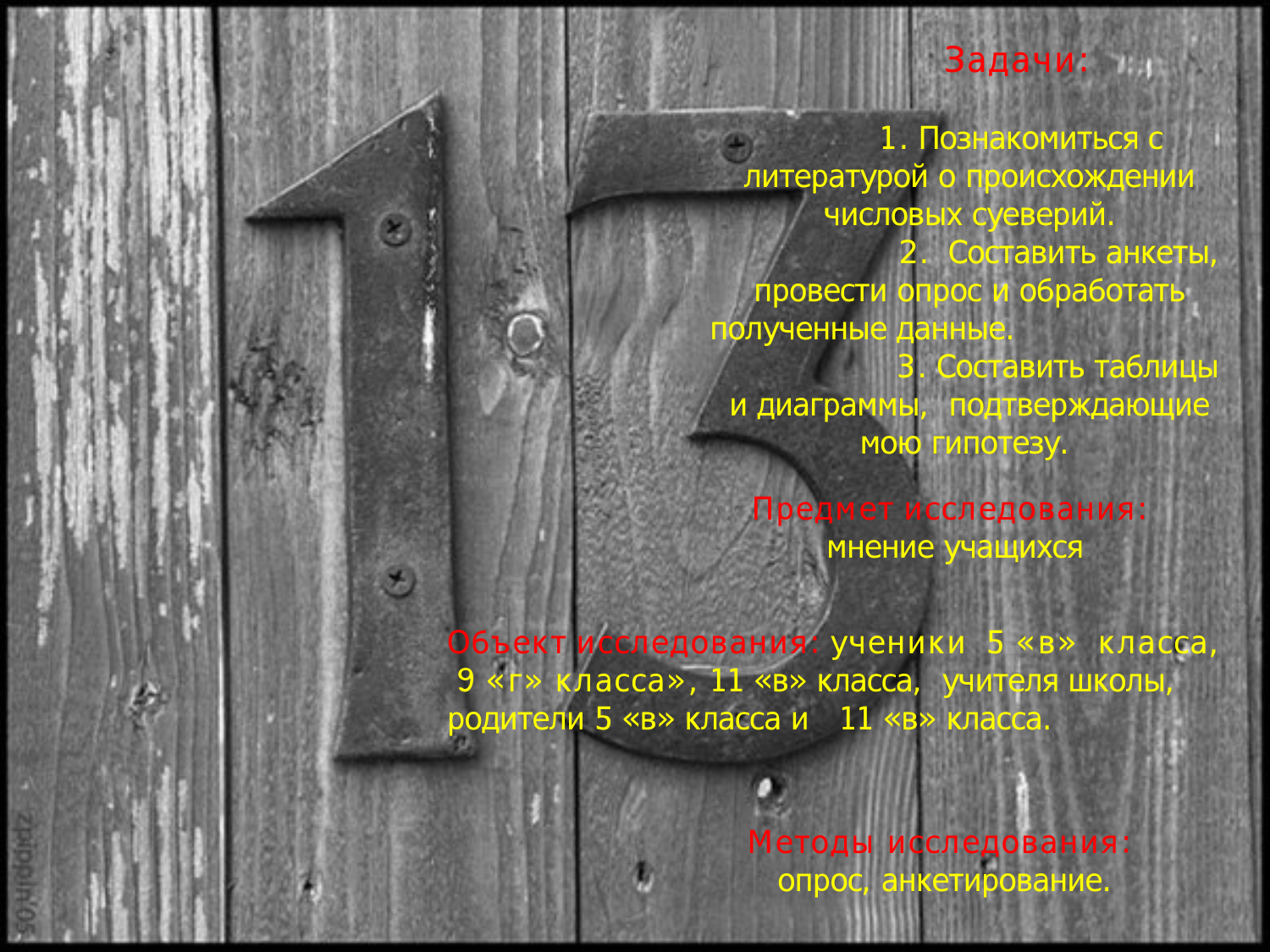

Задачи:

           1. Познакомиться с литературой о происхождении числовых суеверий.
                   2.  Составить анкеты,  провести опрос и обработать полученные данные.
                   3. Составить таблицы и диаграммы,  подтверждающие мою гипотезу.
#

Предмет исследования:
мнение учащихся

Объект исследования: ученики  5 «в»  класса,   9 «г» класса», 11 «в» класса,  учителя школы, родители 5 «в» класса и   11 «в» класса.
Методы исследования:
 опрос, анкетирование.